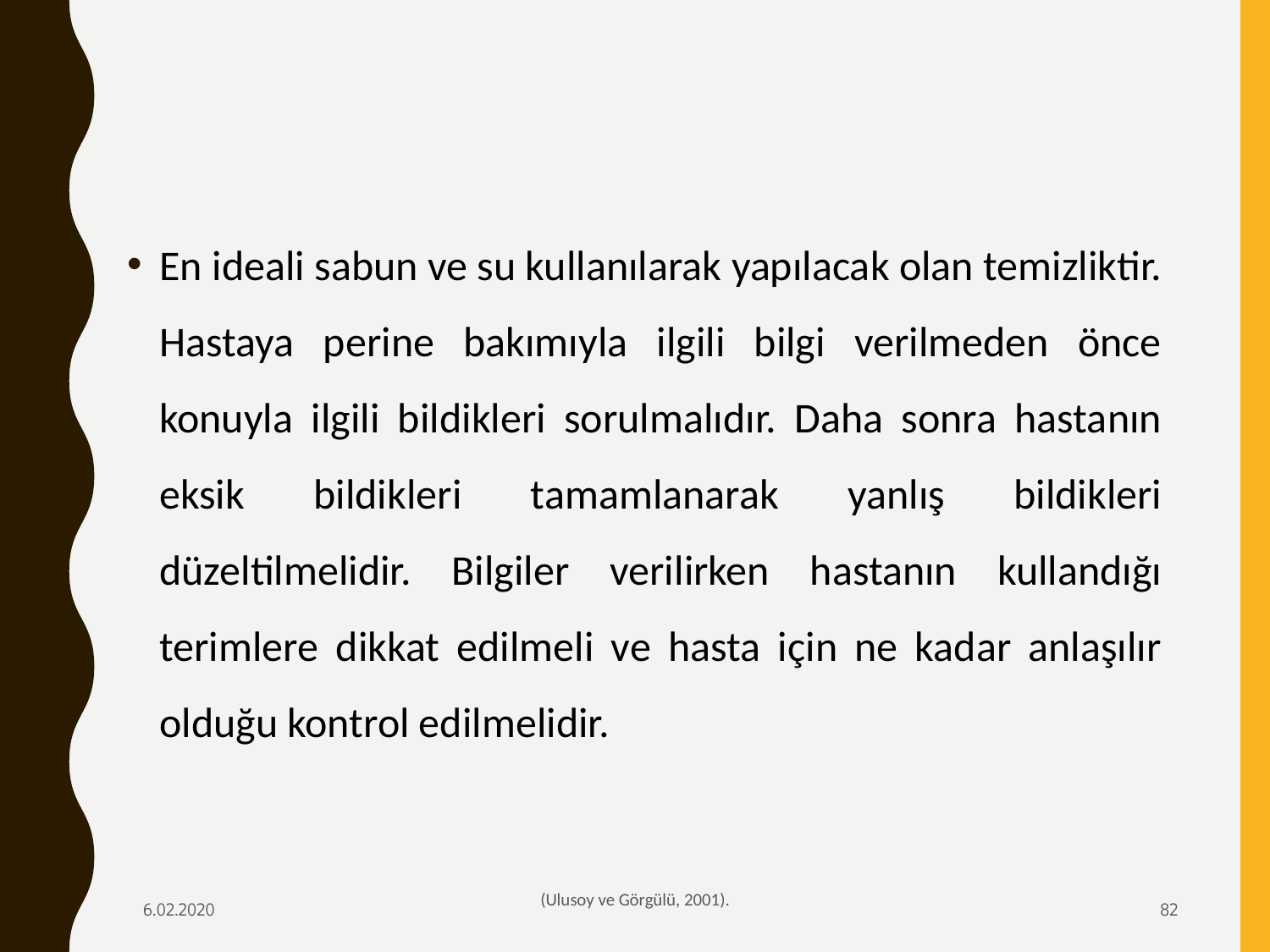

En ideali sabun ve su kullanılarak yapılacak olan temizliktir. Hastaya perine bakımıyla ilgili bilgi verilmeden önce konuyla ilgili bildikleri sorulmalıdır. Daha sonra hastanın eksik bildikleri tamamlanarak yanlış bildikleri düzeltilmelidir. Bilgiler verilirken hastanın kullandığı terimlere dikkat edilmeli ve hasta için ne kadar anlaşılır olduğu kontrol edilmelidir.
6.02.2020
(Ulusoy ve Görgülü, 2001).

82